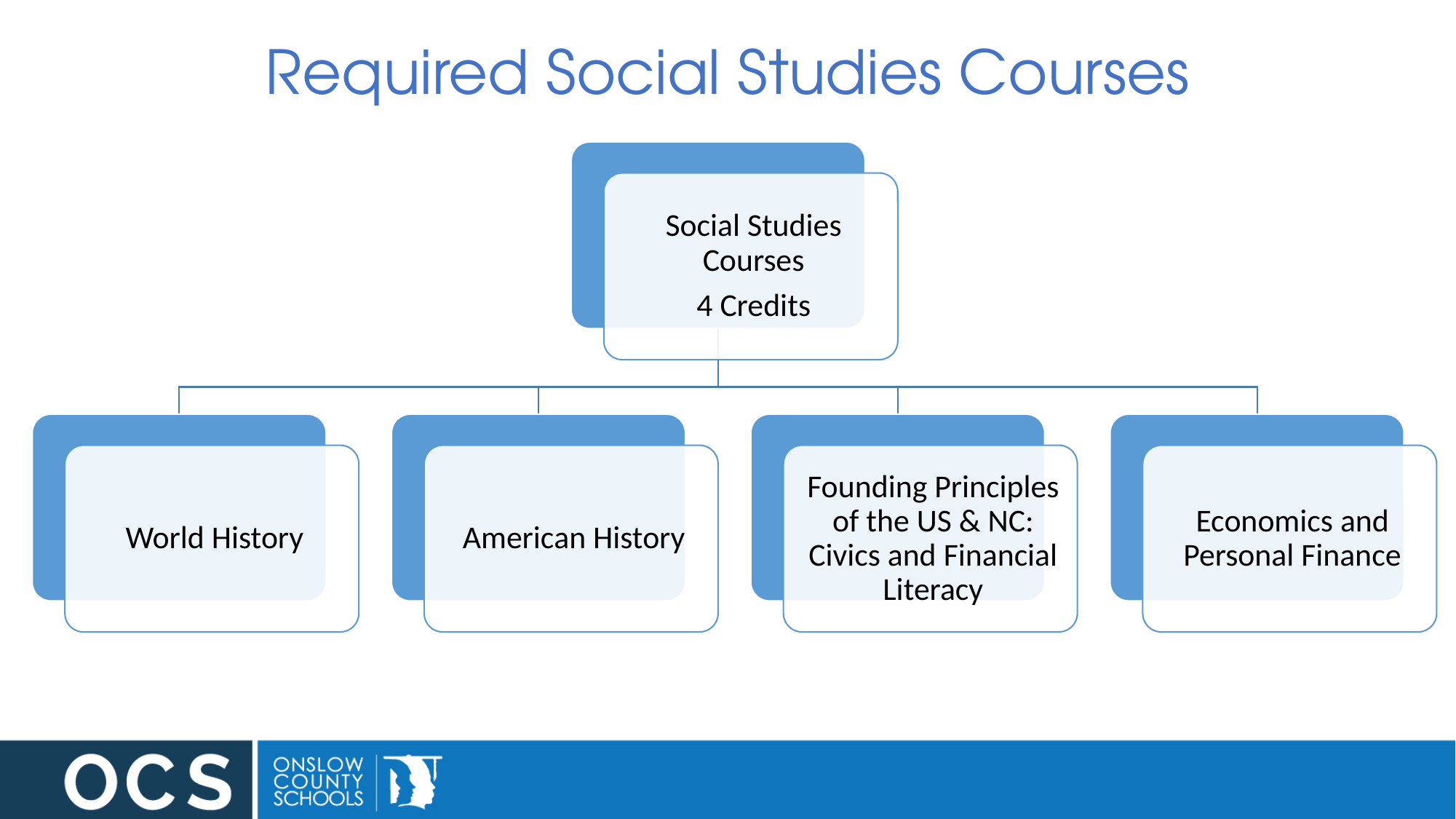

# Required Social Studies Courses
Social Studies Courses
4 Credits
World History
American History
Founding Principles of the US & NC: Civics and Financial Literacy
Economics and Personal Finance